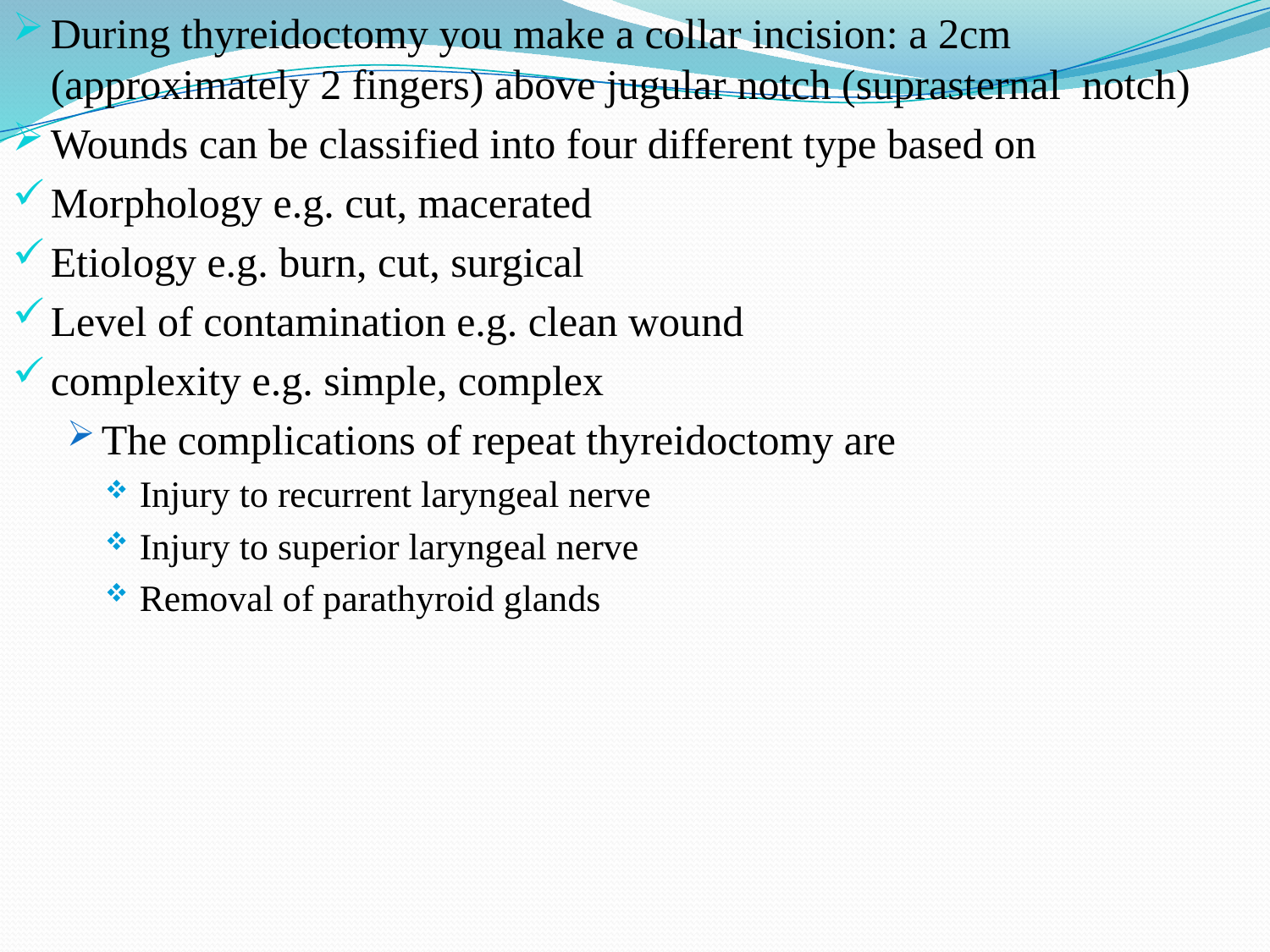

During thyreidoctomy you make a collar incision: a 2cm (approximately 2 fingers) above jugular notch (suprasternal  notch)
Wounds can be classified into four different type based on
Morphology e.g. cut, macerated
Etiology e.g. burn, cut, surgical
Level of contamination e.g. clean wound
complexity e.g. simple, complex
The complications of repeat thyreidoctomy are
Injury to recurrent laryngeal nerve
Injury to superior laryngeal nerve
Removal of parathyroid glands